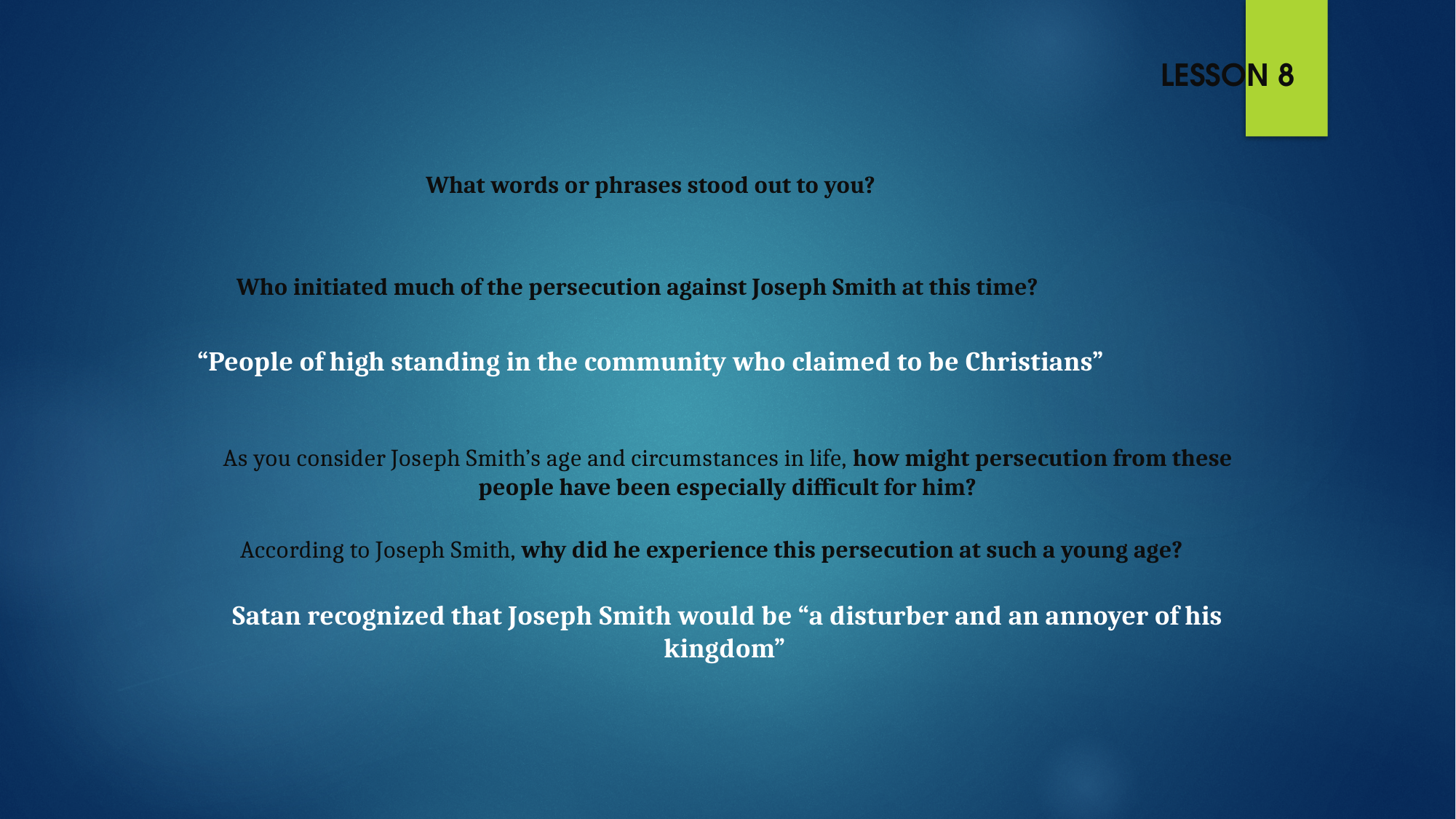

LESSON 8
What words or phrases stood out to you?
Who initiated much of the persecution against Joseph Smith at this time?
“People of high standing in the community who claimed to be Christians”
As you consider Joseph Smith’s age and circumstances in life, how might persecution from these people have been especially difficult for him?
According to Joseph Smith, why did he experience this persecution at such a young age?
Satan recognized that Joseph Smith would be “a disturber and an annoyer of his kingdom”